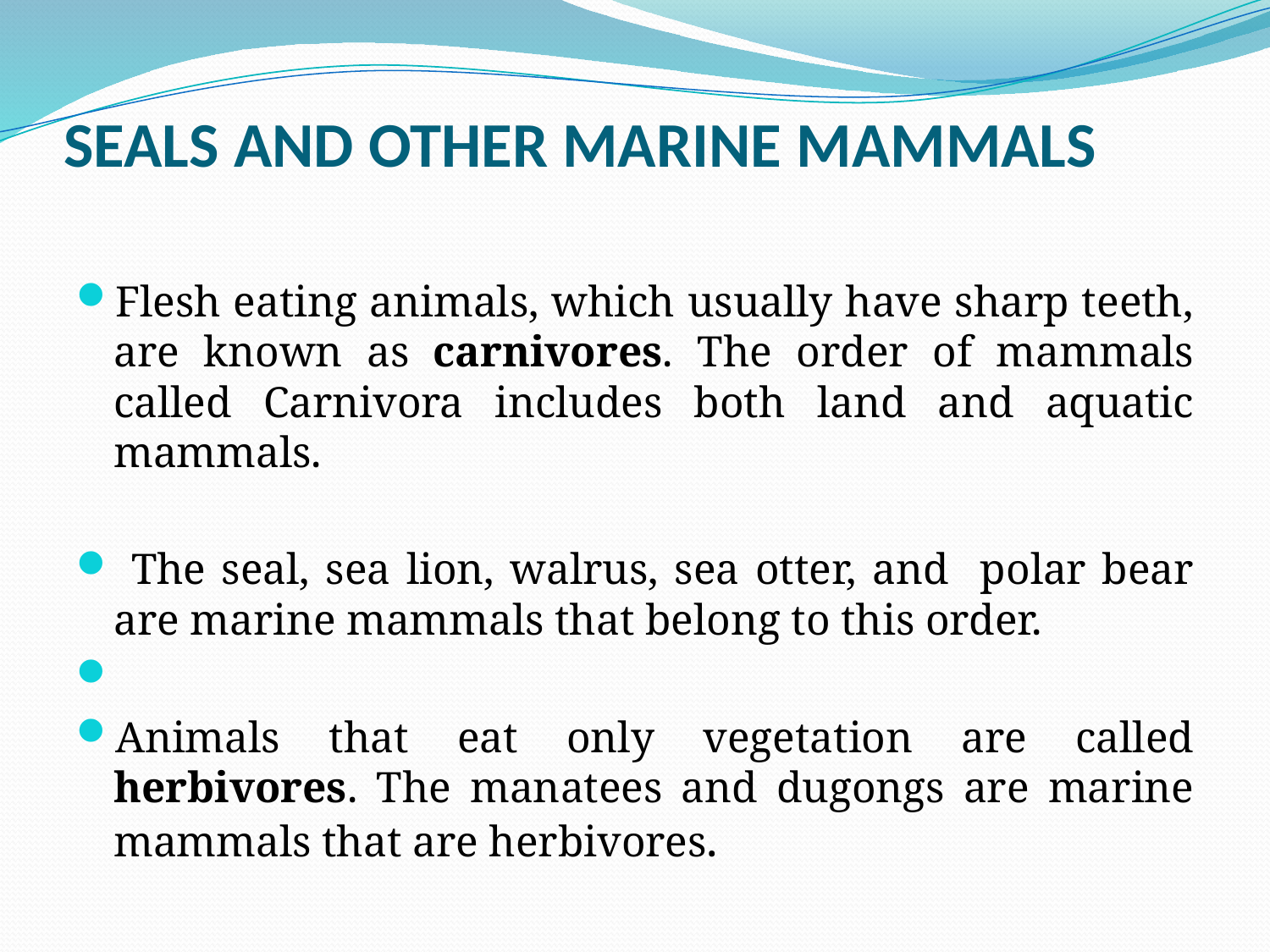

# SEALS AND OTHER MARINE MAMMALS
Flesh eating animals, which usually have sharp teeth, are known as carnivores. The order of mammals called Carnivora includes both land and aquatic mammals.

 The seal, sea lion, walrus, sea otter, and  polar bear are marine mammals that belong to this order.

Animals that eat only vegetation are called herbivores. The manatees and dugongs are marine mammals that are herbivores.